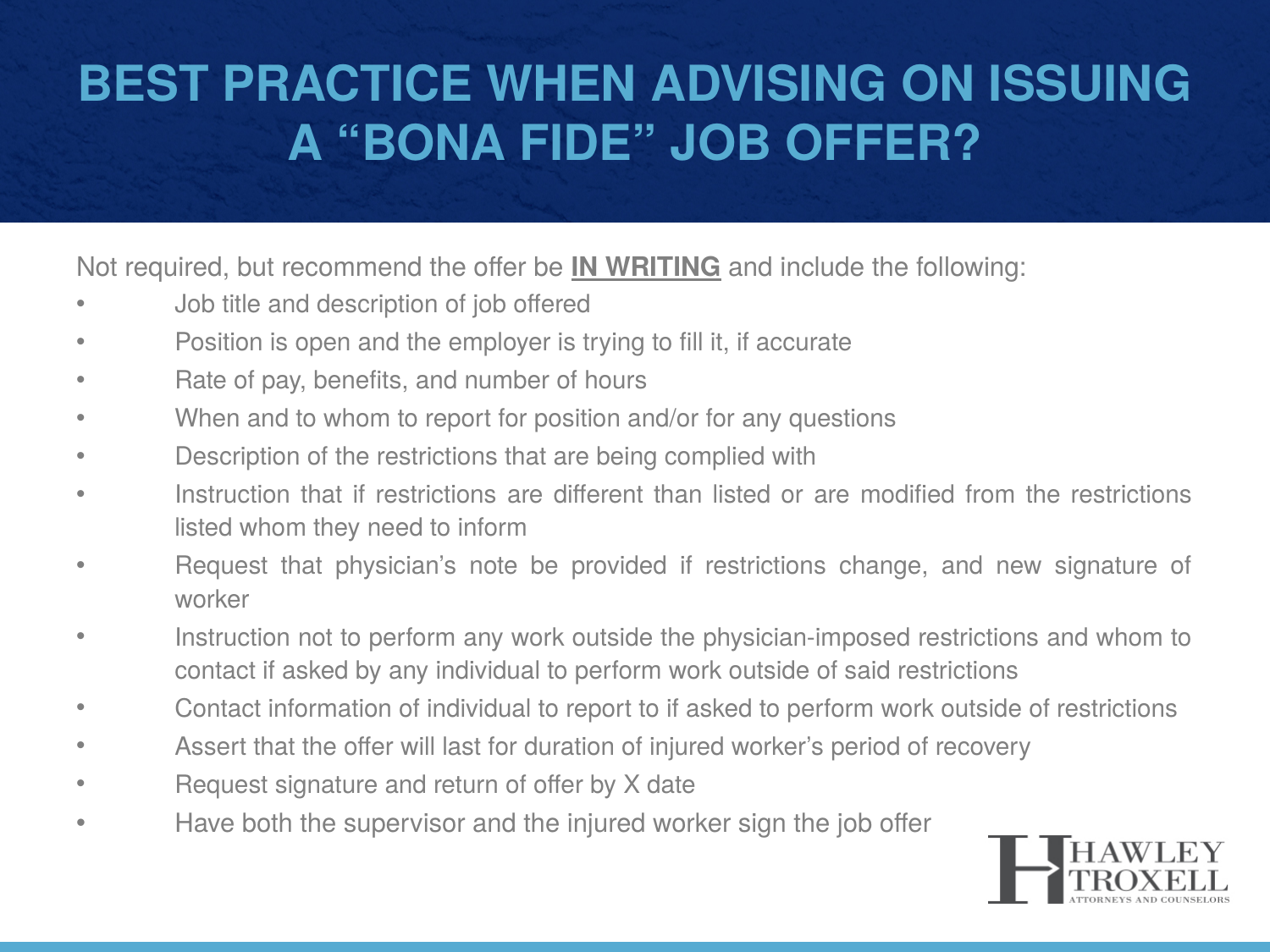

# Best practice when advising on issuing a “bona fide” job offer?
Not required, but recommend the offer be IN WRITING and include the following:
Job title and description of job offered
Position is open and the employer is trying to fill it, if accurate
Rate of pay, benefits, and number of hours
When and to whom to report for position and/or for any questions
Description of the restrictions that are being complied with
Instruction that if restrictions are different than listed or are modified from the restrictions listed whom they need to inform
Request that physician’s note be provided if restrictions change, and new signature of worker
Instruction not to perform any work outside the physician-imposed restrictions and whom to contact if asked by any individual to perform work outside of said restrictions
Contact information of individual to report to if asked to perform work outside of restrictions
Assert that the offer will last for duration of injured worker’s period of recovery
Request signature and return of offer by X date
Have both the supervisor and the injured worker sign the job offer